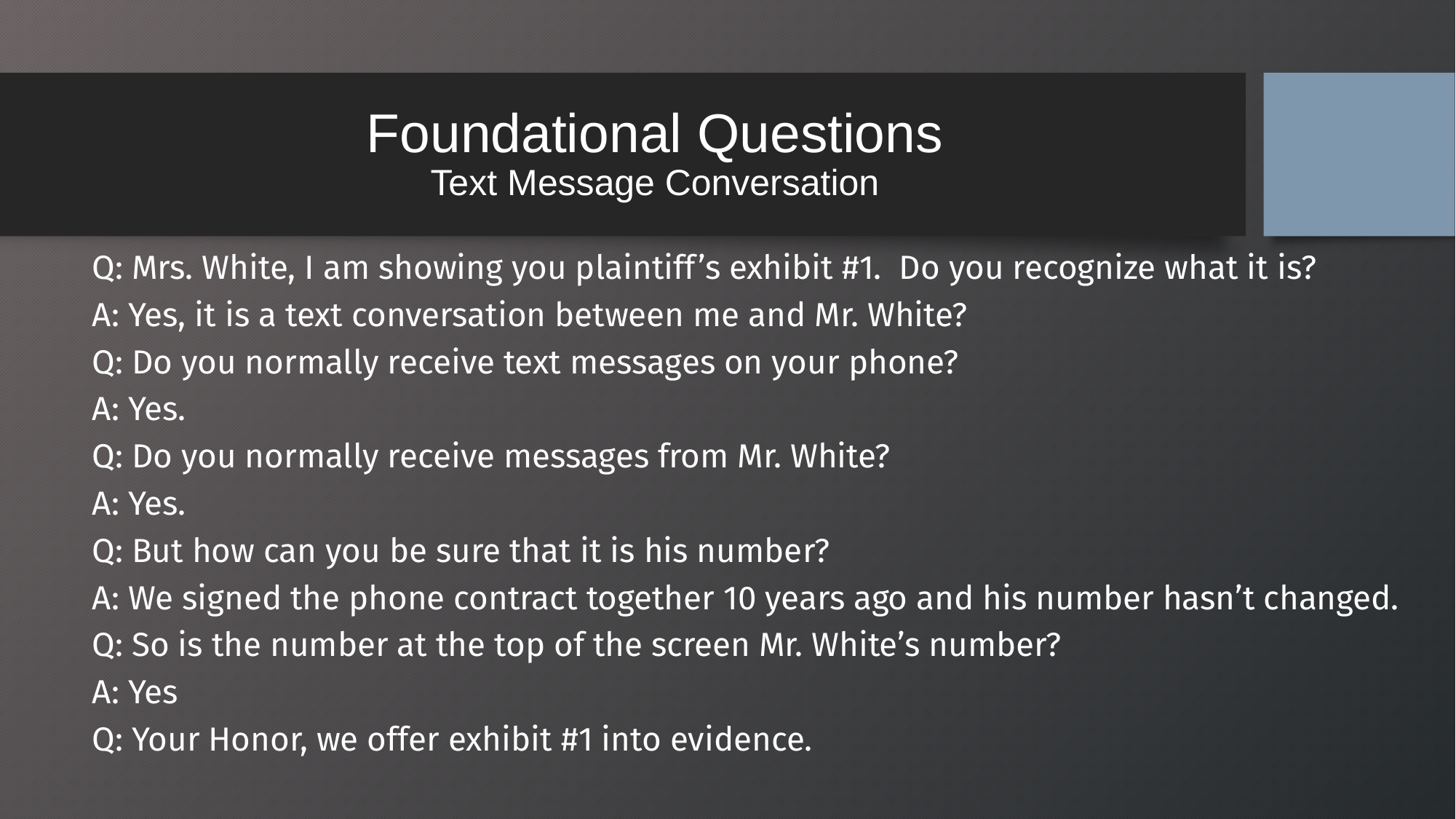

# Foundational Questions Text Message Conversation
Q: Mrs. White, I am showing you plaintiff’s exhibit #1.  Do you recognize what it is?
A: Yes, it is a text conversation between me and Mr. White?
Q: Do you normally receive text messages on your phone?
A: Yes.
Q: Do you normally receive messages from Mr. White?
A: Yes.
Q: But how can you be sure that it is his number?
A: We signed the phone contract together 10 years ago and his number hasn’t changed.
Q: So is the number at the top of the screen Mr. White’s number?
A: Yes
Q: Your Honor, we offer exhibit #1 into evidence.